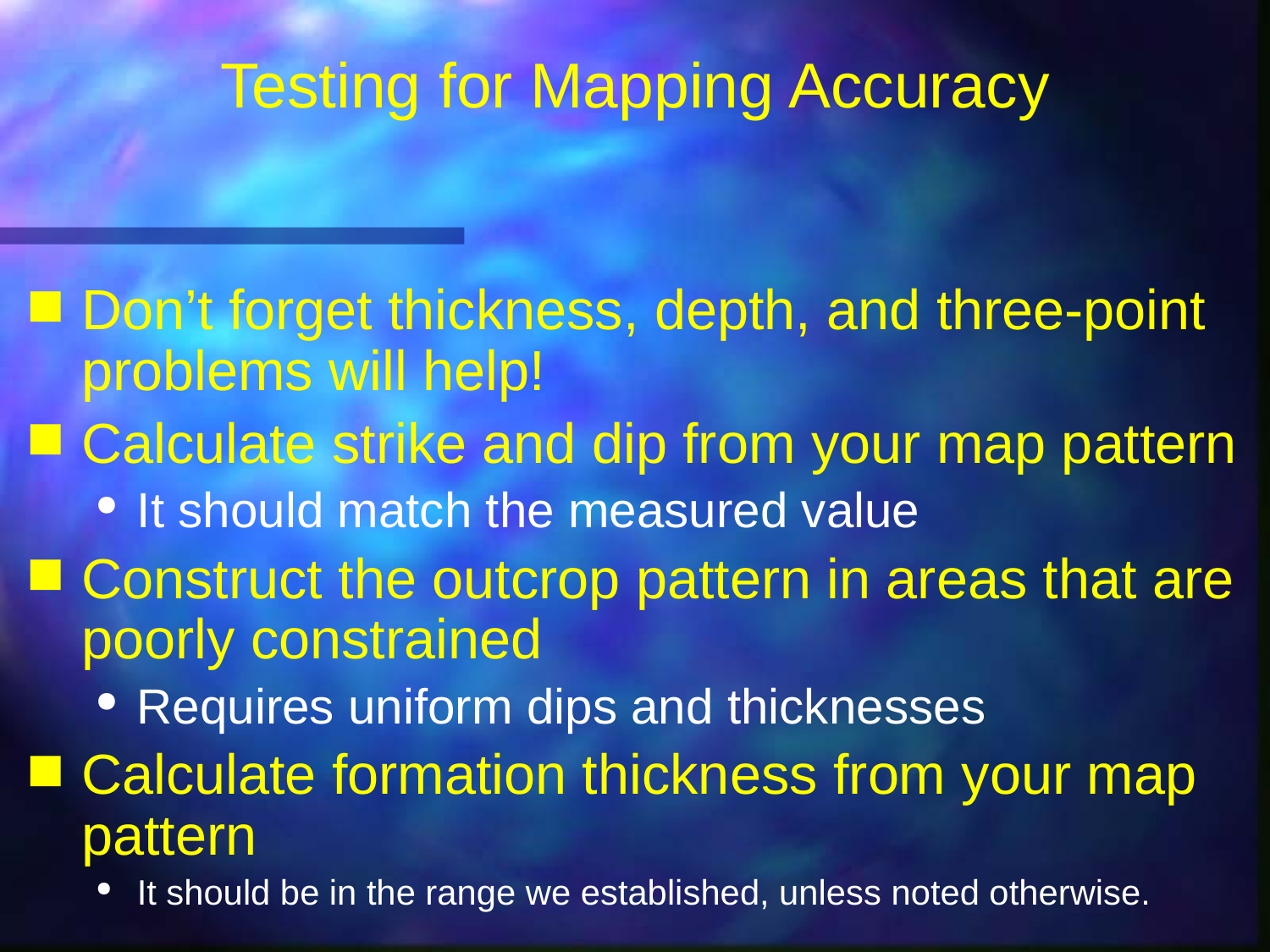

# Testing for Mapping Accuracy
Don’t forget thickness, depth, and three-point problems will help!
Calculate strike and dip from your map pattern
It should match the measured value
Construct the outcrop pattern in areas that are poorly constrained
Requires uniform dips and thicknesses
Calculate formation thickness from your map pattern
It should be in the range we established, unless noted otherwise.